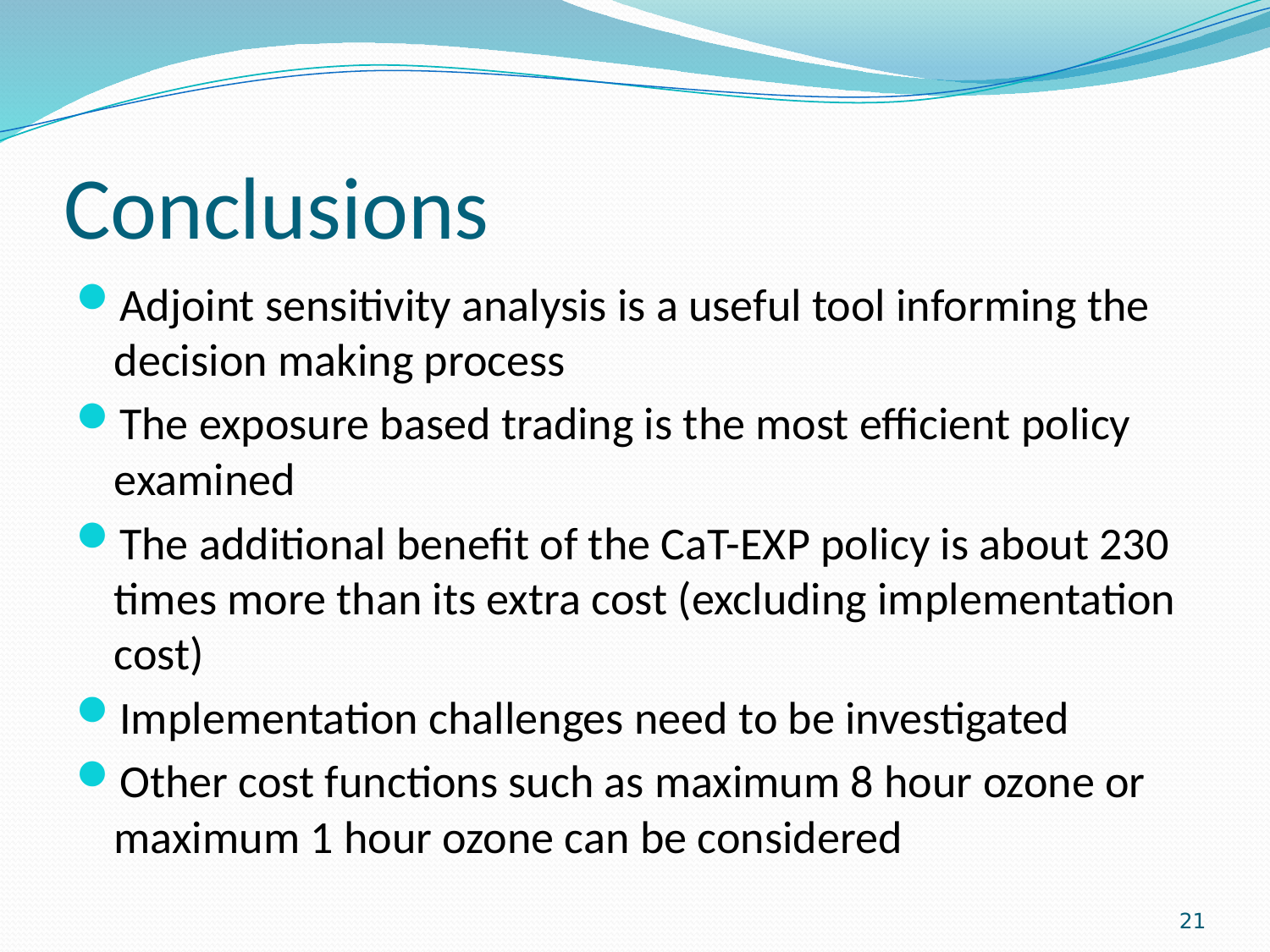

# Conclusions
Adjoint sensitivity analysis is a useful tool informing the decision making process
The exposure based trading is the most efficient policy examined
The additional benefit of the CaT-EXP policy is about 230 times more than its extra cost (excluding implementation cost)
Implementation challenges need to be investigated
Other cost functions such as maximum 8 hour ozone or maximum 1 hour ozone can be considered

21